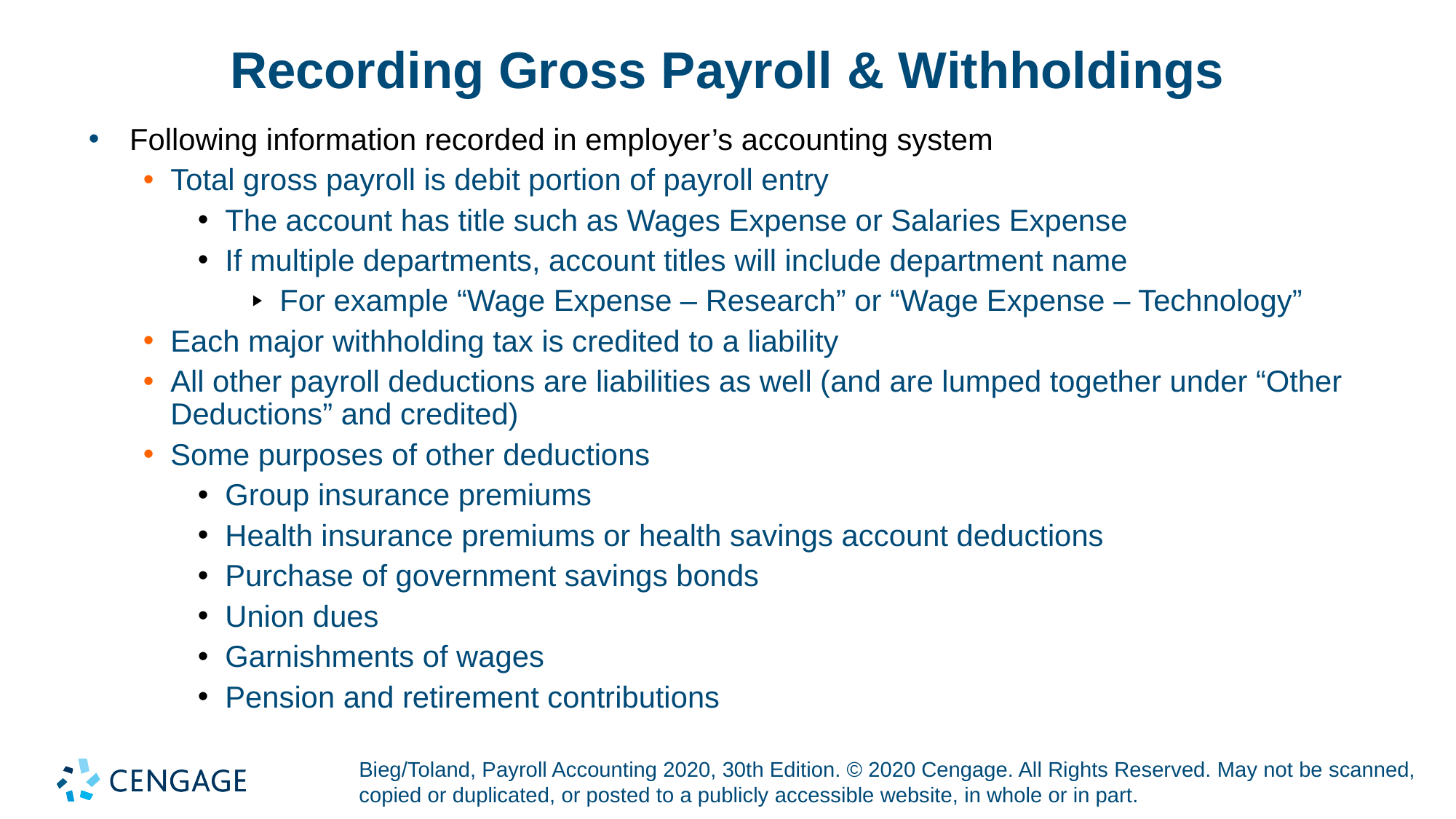

# Recording Gross Payroll & Withholdings
Following information recorded in employer’s accounting system
Total gross payroll is debit portion of payroll entry
The account has title such as Wages Expense or Salaries Expense
If multiple departments, account titles will include department name
For example “Wage Expense – Research” or “Wage Expense – Technology”
Each major withholding tax is credited to a liability
All other payroll deductions are liabilities as well (and are lumped together under “Other Deductions” and credited)
Some purposes of other deductions
Group insurance premiums
Health insurance premiums or health savings account deductions
Purchase of government savings bonds
Union dues
Garnishments of wages
Pension and retirement contributions